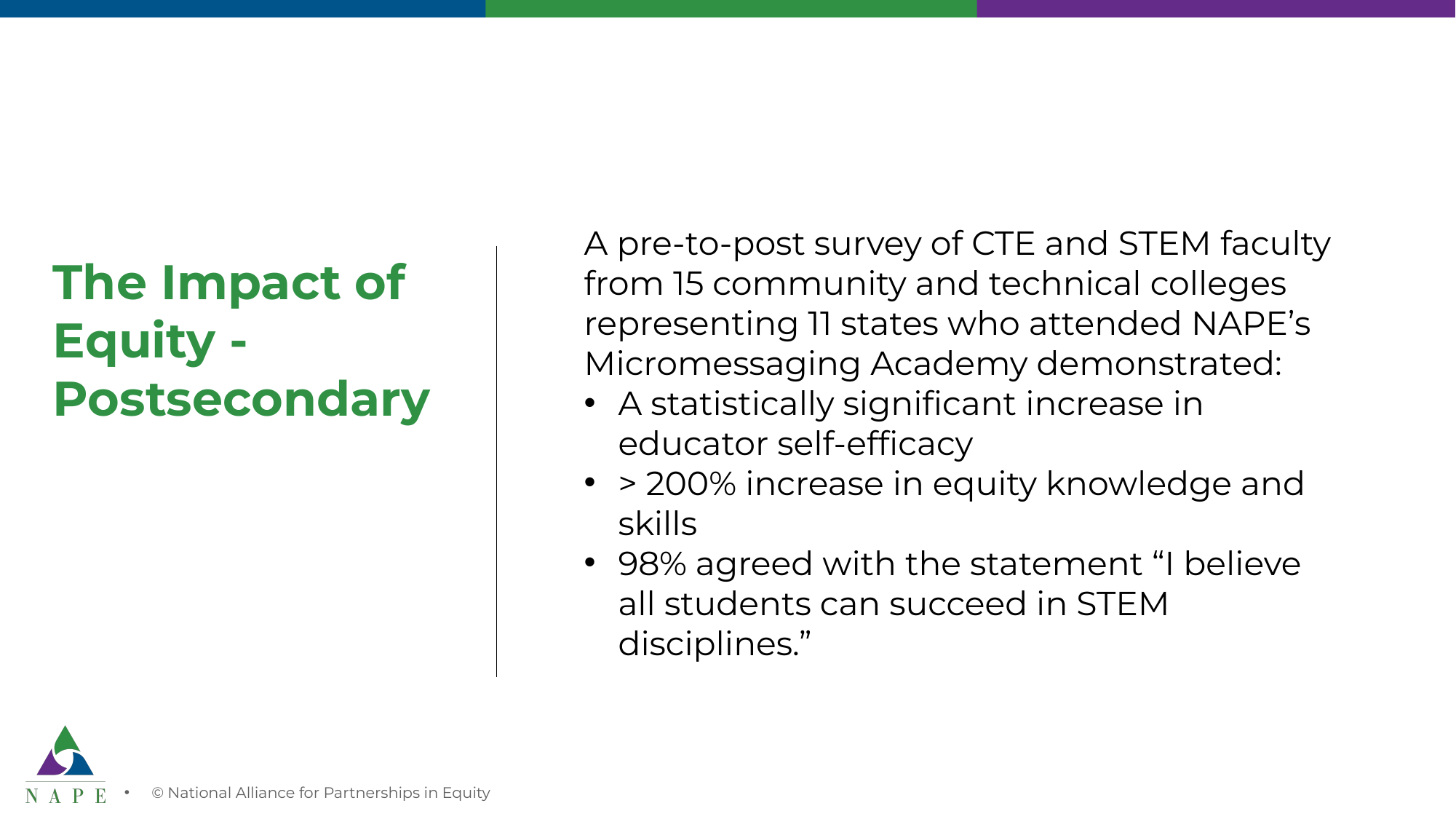

#
A pre-to-post survey of CTE and STEM faculty from 15 community and technical colleges representing 11 states who attended NAPE’s Micromessaging Academy demonstrated:
A statistically significant increase in educator self-efficacy
> 200% increase in equity knowledge and skills
98% agreed with the statement “I believe all students can succeed in STEM disciplines.”
The Impact of Equity - Postsecondary
© National Alliance for Partnerships in Equity